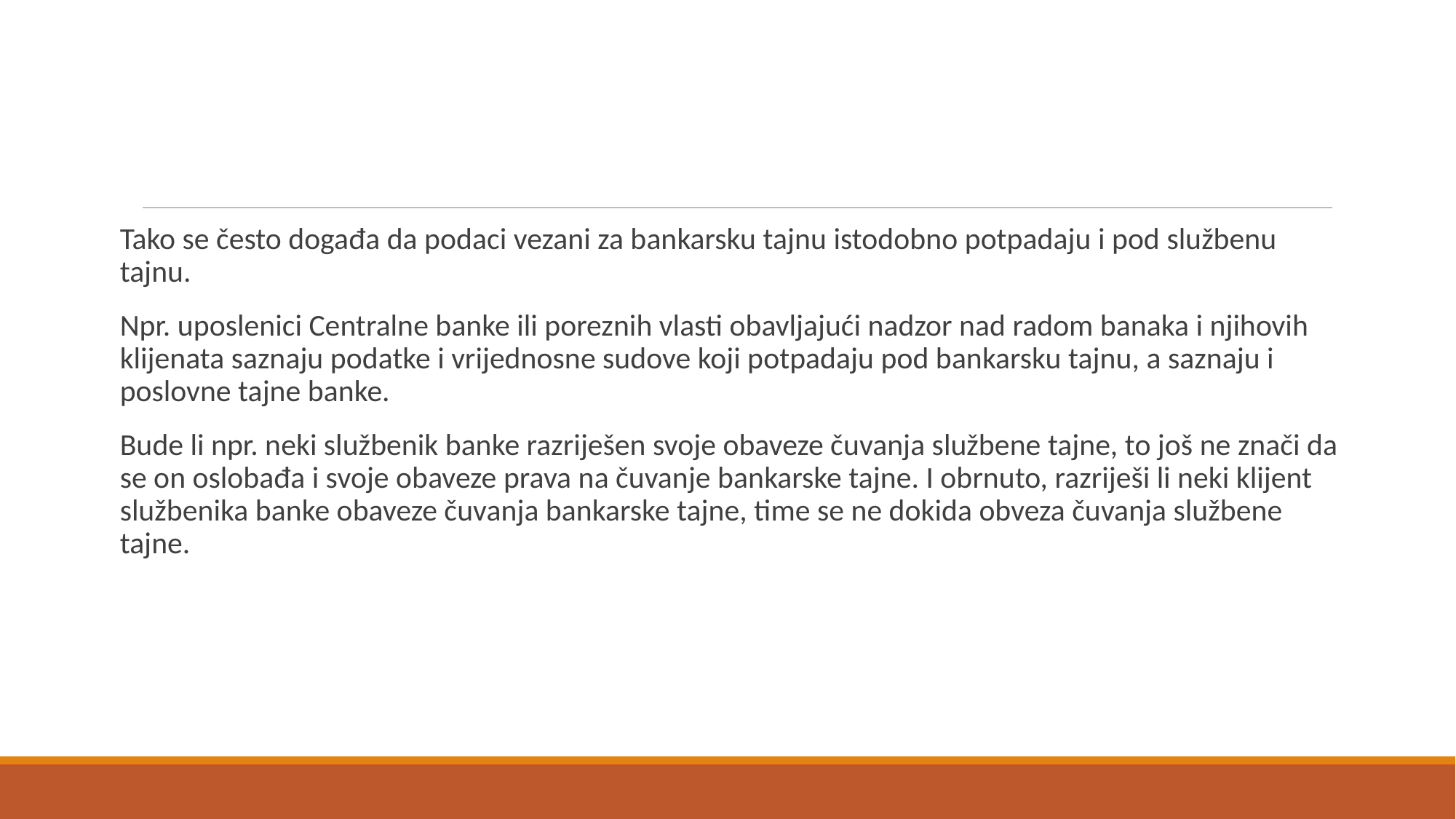

Tako se često događa da podaci vezani za bankarsku tajnu istodobno potpadaju i pod službenu tajnu.
Npr. uposlenici Centralne banke ili poreznih vlasti obavljajući nadzor nad radom banaka i njihovih klijenata saznaju podatke i vrijednosne sudove koji potpadaju pod bankarsku tajnu, a saznaju i poslovne tajne banke.
Bude li npr. neki službenik banke razriješen svoje obaveze čuvanja službene tajne, to još ne znači da se on oslobađa i svoje obaveze prava na čuvanje bankarske tajne. I obrnuto, razriješi li neki klijent službenika banke obaveze čuvanja bankarske tajne, time se ne dokida obveza čuvanja službene tajne.